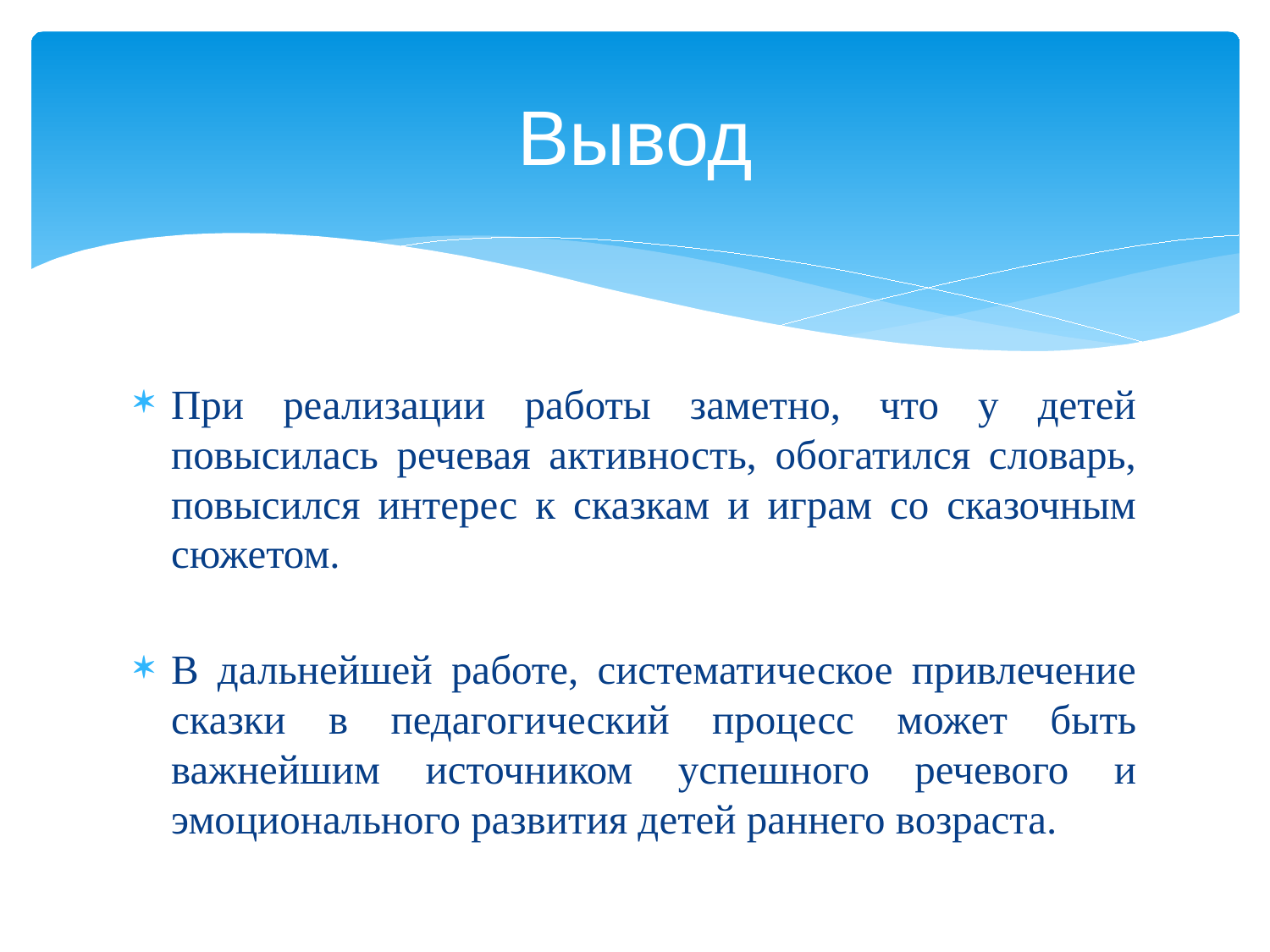

# Вывод
При реализации работы заметно, что у детей повысилась речевая активность, обогатился словарь, повысился интерес к сказкам и играм со сказочным сюжетом.

В дальнейшей работе, систематическое привлечение сказки в педагогический процесс может быть важнейшим источником успешного речевого и эмоционального развития детей раннего возраста.